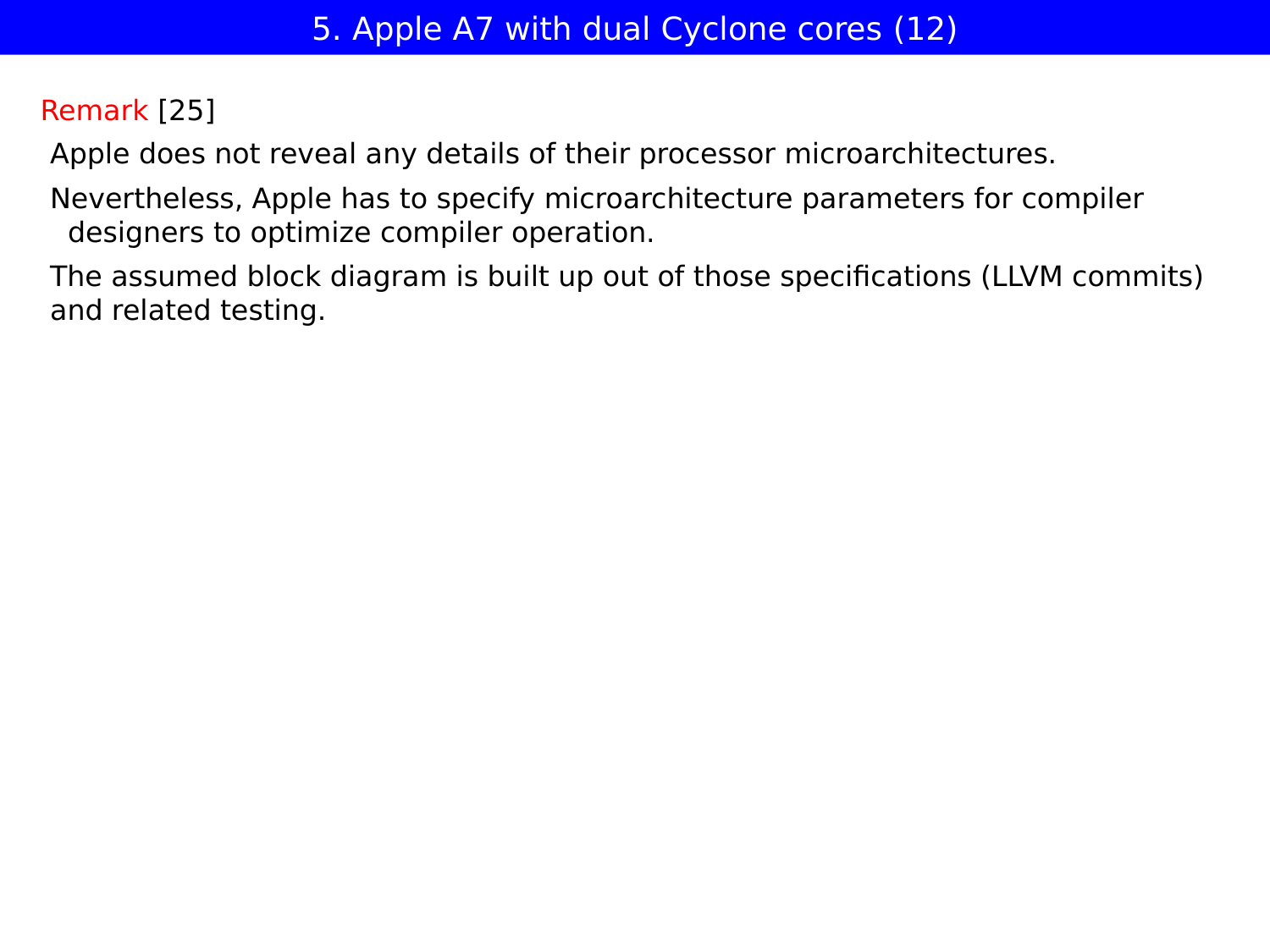

# 5. Apple A7 with dual Cyclone cores (12)
Remark [25]
Apple does not reveal any details of their processor microarchitectures.
Nevertheless, Apple has to specify microarchitecture parameters for compiler
  designers to optimize compiler operation.
The assumed block diagram is built up out of those specifications (LLVM commits)
and related testing.